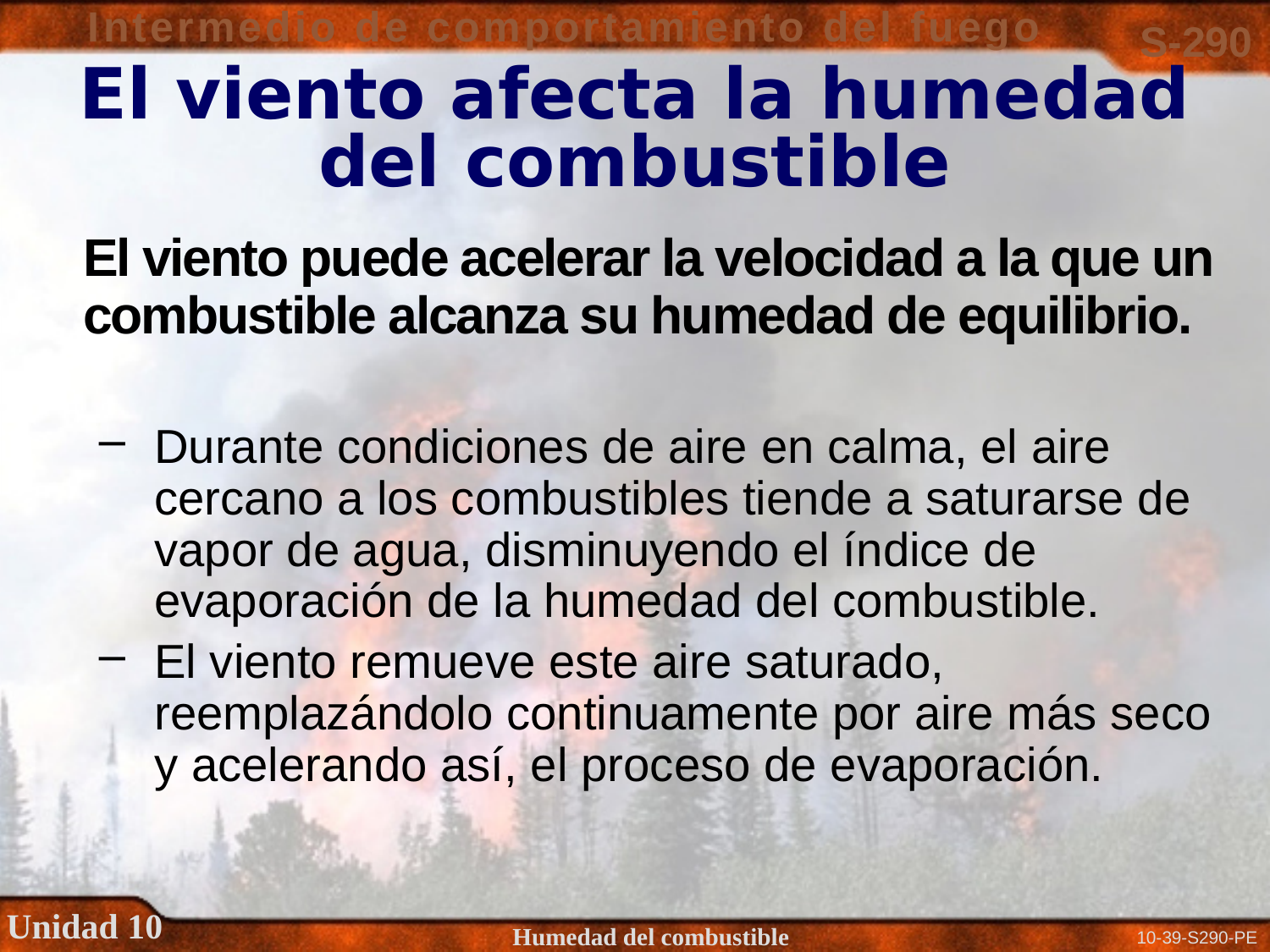

# El viento afecta la humedad del combustible
	El viento puede acelerar la velocidad a la que un combustible alcanza su humedad de equilibrio.

Durante condiciones de aire en calma, el aire cercano a los combustibles tiende a saturarse de vapor de agua, disminuyendo el índice de evaporación de la humedad del combustible.
El viento remueve este aire saturado, reemplazándolo continuamente por aire más seco y acelerando así, el proceso de evaporación.